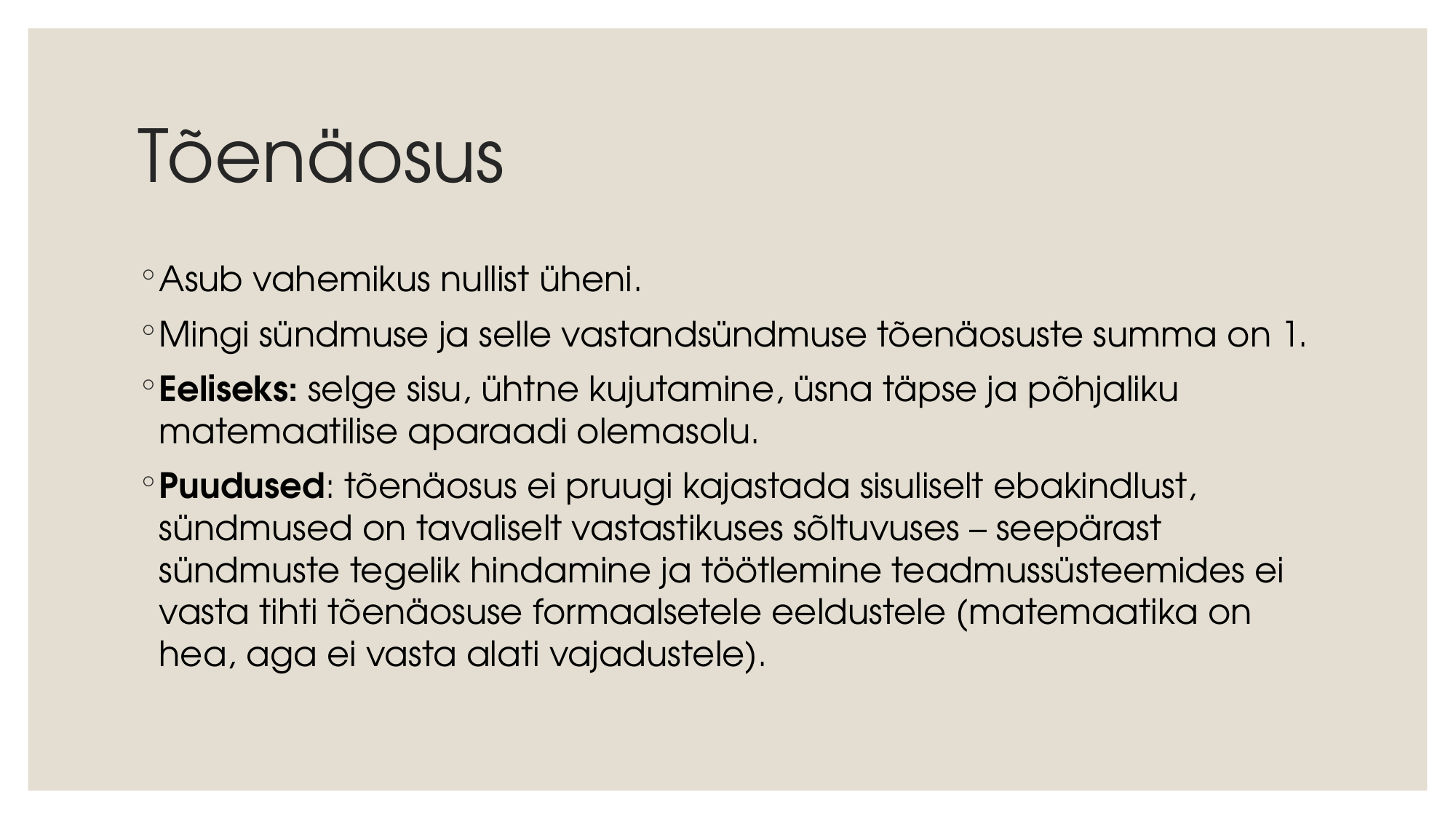

# Tõenäosus
Asub vahemikus nullist üheni.
Mingi sündmuse ja selle vastandsündmuse tõenäosuste summa on 1.
Eeliseks: selge sisu, ühtne kujutamine, üsna täpse ja põhjaliku matemaatilise aparaadi olemasolu.
Puudused: tõenäosus ei pruugi kajastada sisuliselt ebakindlust, sündmused on tavaliselt vastastikuses sõltuvuses – seepärast sündmuste tegelik hindamine ja töötlemine teadmussüsteemides ei vasta tihti tõenäosuse formaalsetele eeldustele (matemaatika on hea, aga ei vasta alati vajadustele).